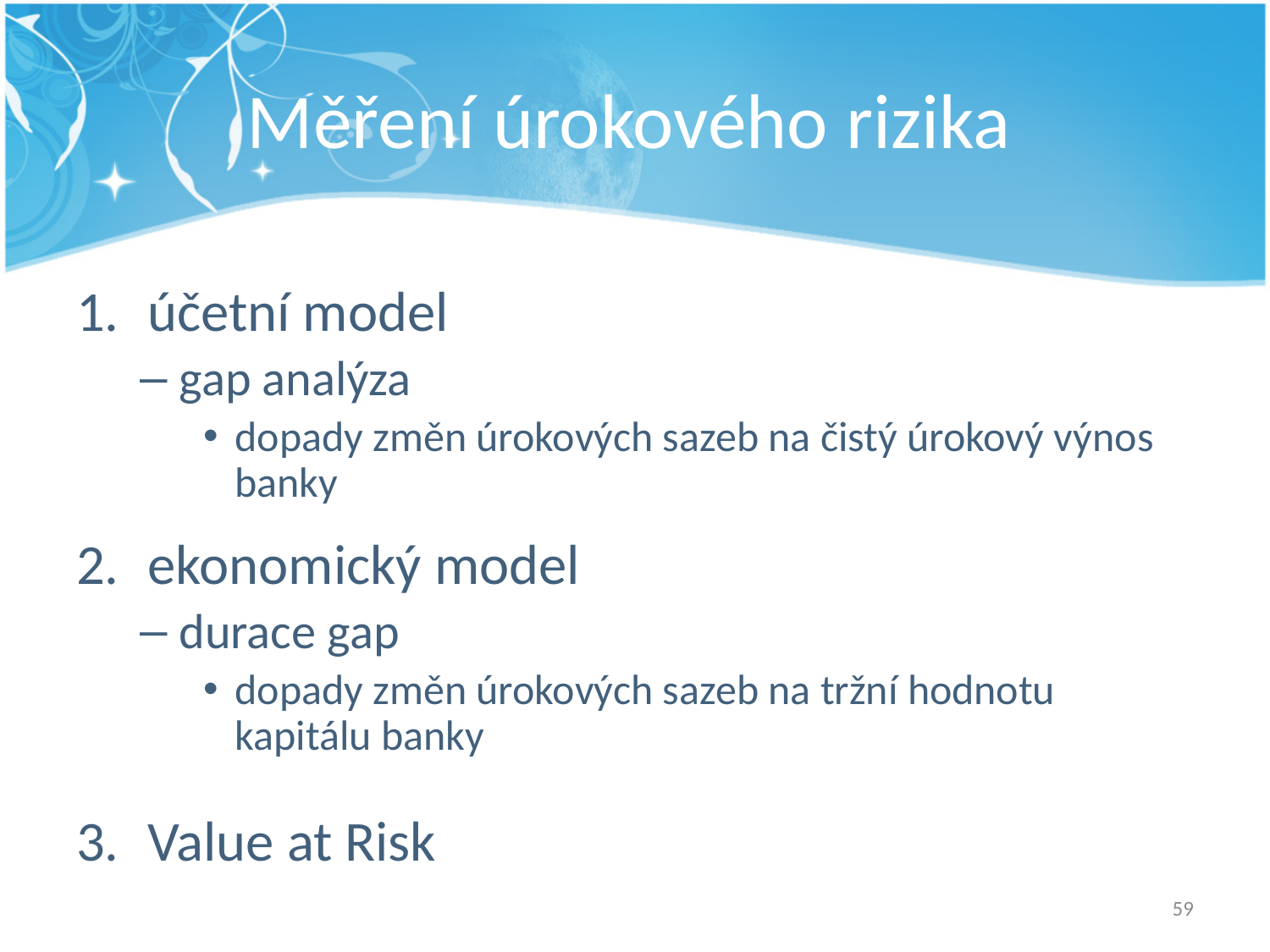

# Měření úrokového rizika
účetní model
gap analýza
dopady změn úrokových sazeb na čistý úrokový výnos banky

ekonomický model
durace gap
dopady změn úrokových sazeb na tržní hodnotu kapitálu banky

Value at Risk
59